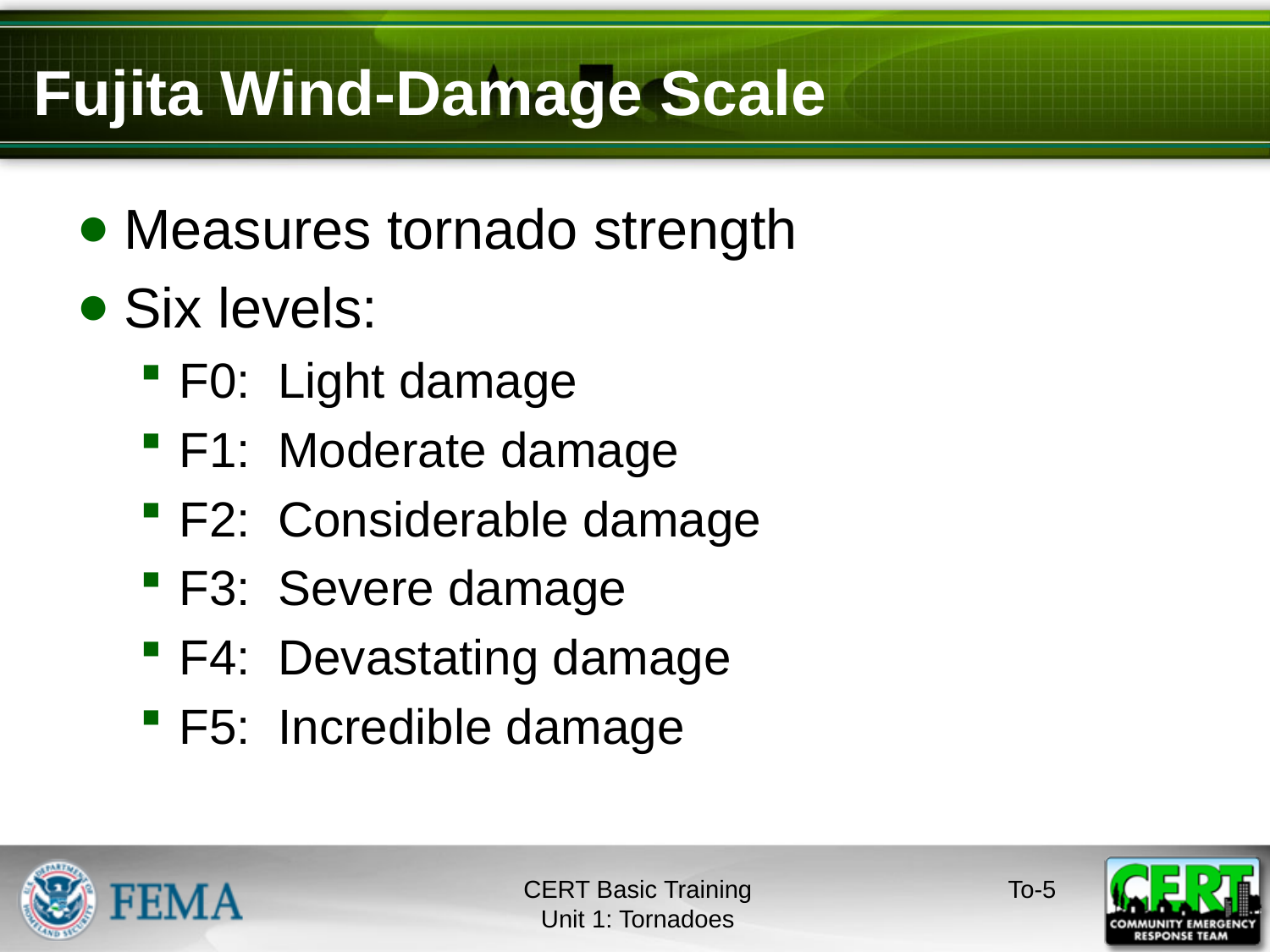

# Fujita Wind-Damage Scale
Measures tornado strength
Six levels:
F0:  Light damage
F1:  Moderate damage
F2:  Considerable damage
F3:  Severe damage
F4:  Devastating damage
F5:  Incredible damage

CERT Basic Training
Unit 1: Tornadoes
To-5